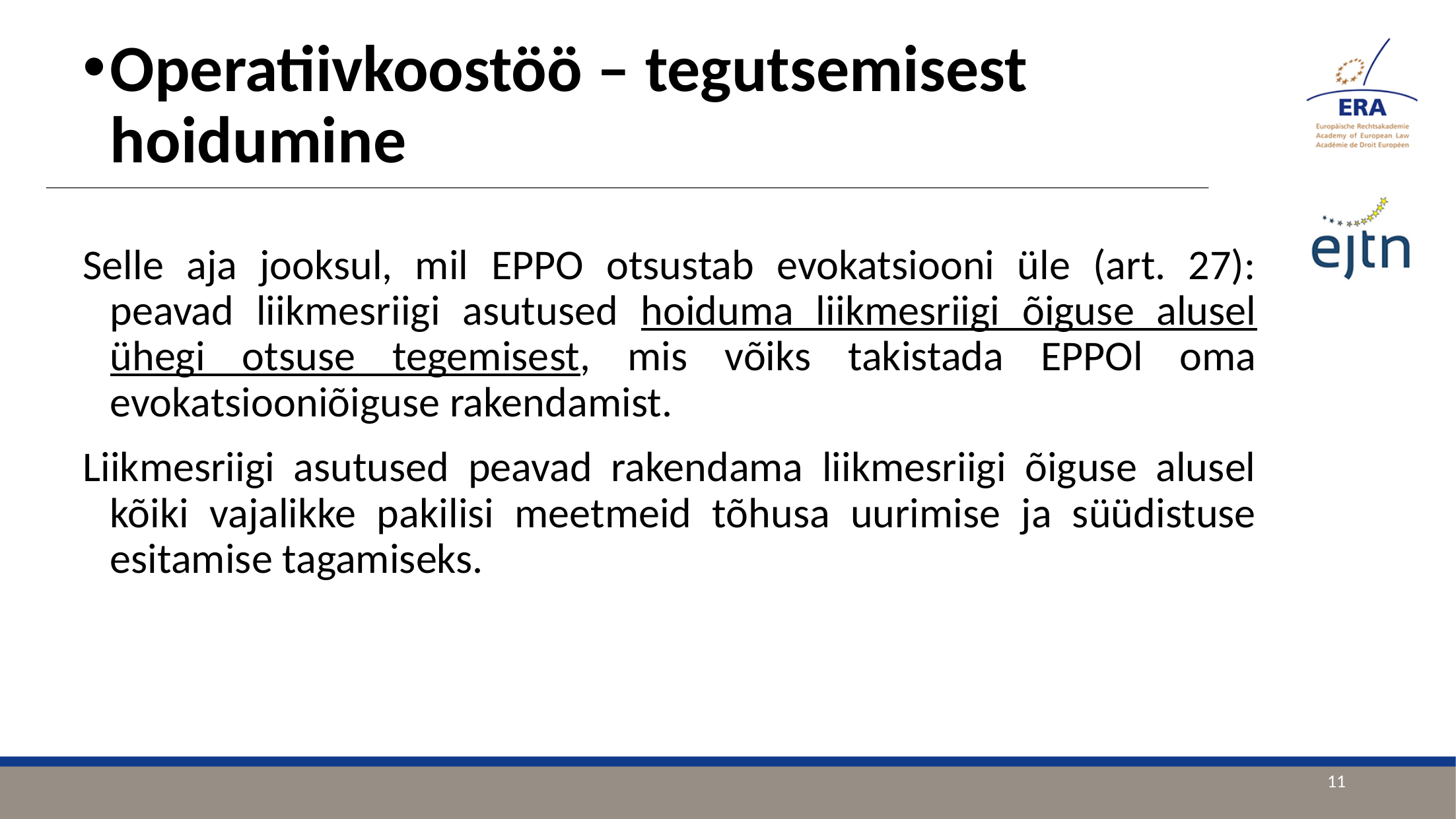

Operatiivkoostöö – tegutsemisest hoidumine
Selle aja jooksul, mil EPPO otsustab evokatsiooni üle (art. 27): peavad liikmesriigi asutused hoiduma liikmesriigi õiguse alusel ühegi otsuse tegemisest, mis võiks takistada EPPOl oma evokatsiooniõiguse rakendamist.
Liikmesriigi asutused peavad rakendama liikmesriigi õiguse alusel kõiki vajalikke pakilisi meetmeid tõhusa uurimise ja süüdistuse esitamise tagamiseks.
11